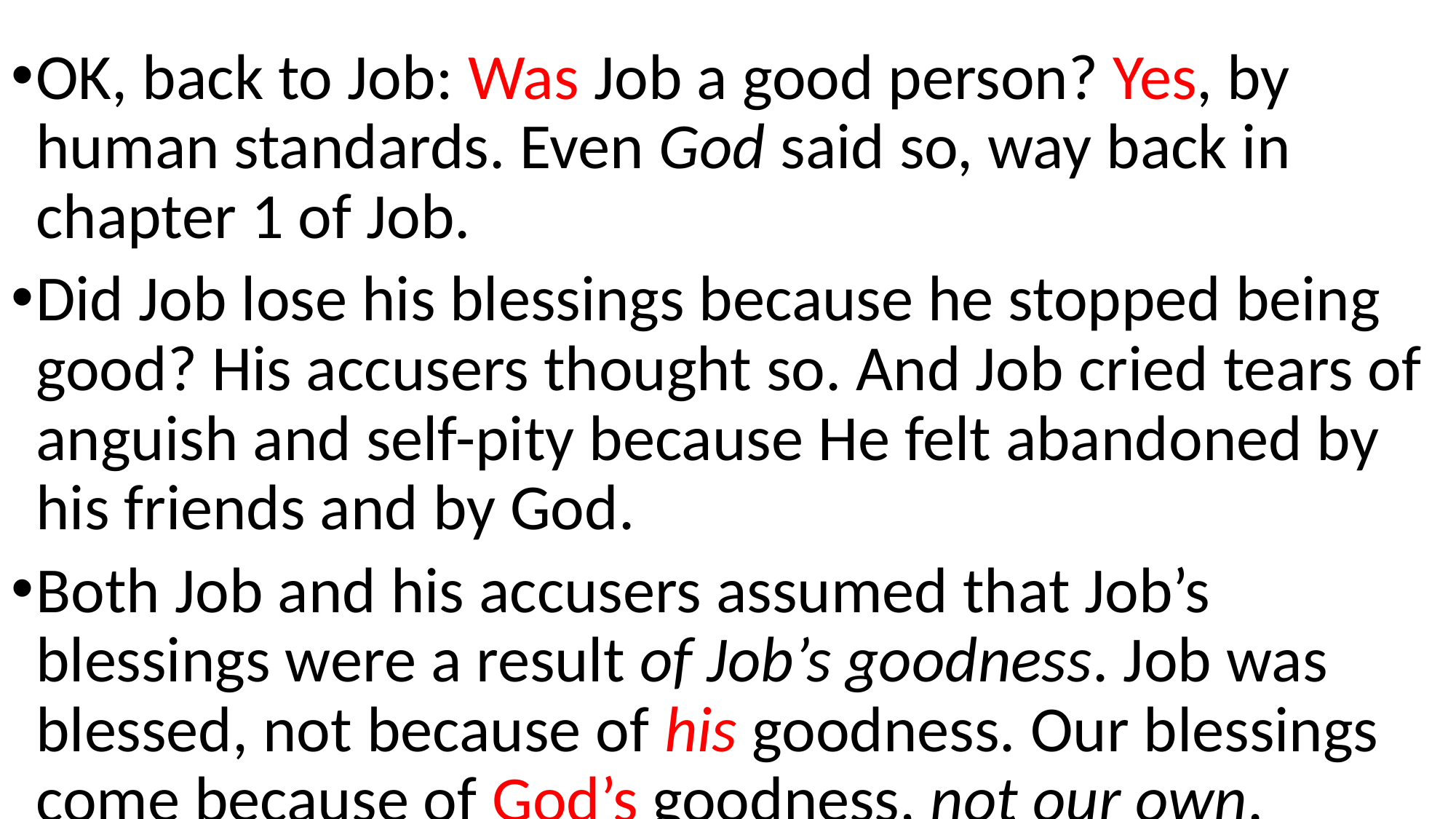

OK, back to Job: Was Job a good person? Yes, by human standards. Even God said so, way back in chapter 1 of Job.
Did Job lose his blessings because he stopped being good? His accusers thought so. And Job cried tears of anguish and self-pity because He felt abandoned by his friends and by God.
Both Job and his accusers assumed that Job’s blessings were a result of Job’s goodness. Job was blessed, not because of his goodness. Our blessings come because of God’s goodness, not our own.